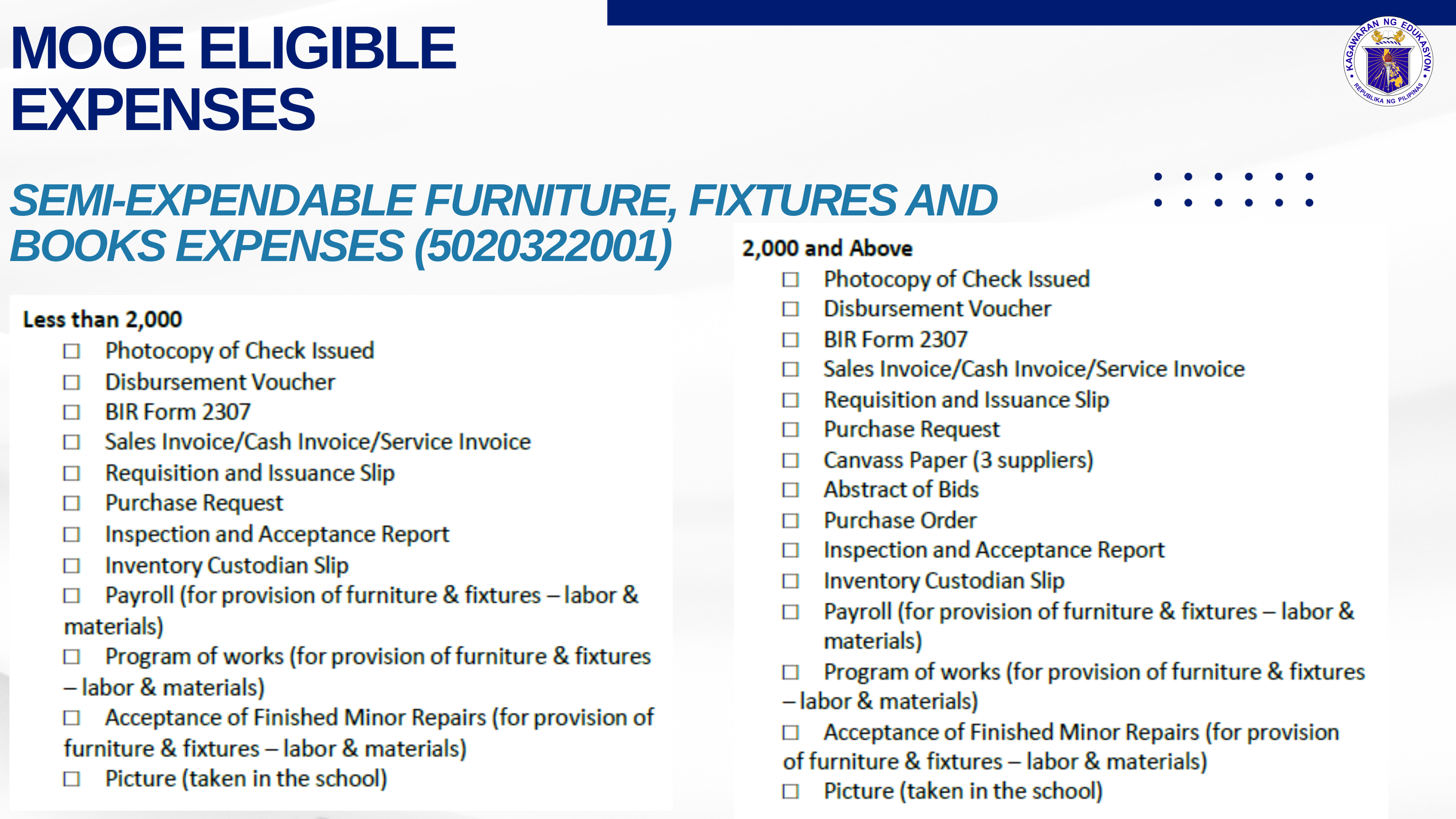

MOOE ELIGIBLE EXPENSES

SEMI-EXPENDABLE FURNITURE, FIXTURES AND BOOKS EXPENSES (5020322001)